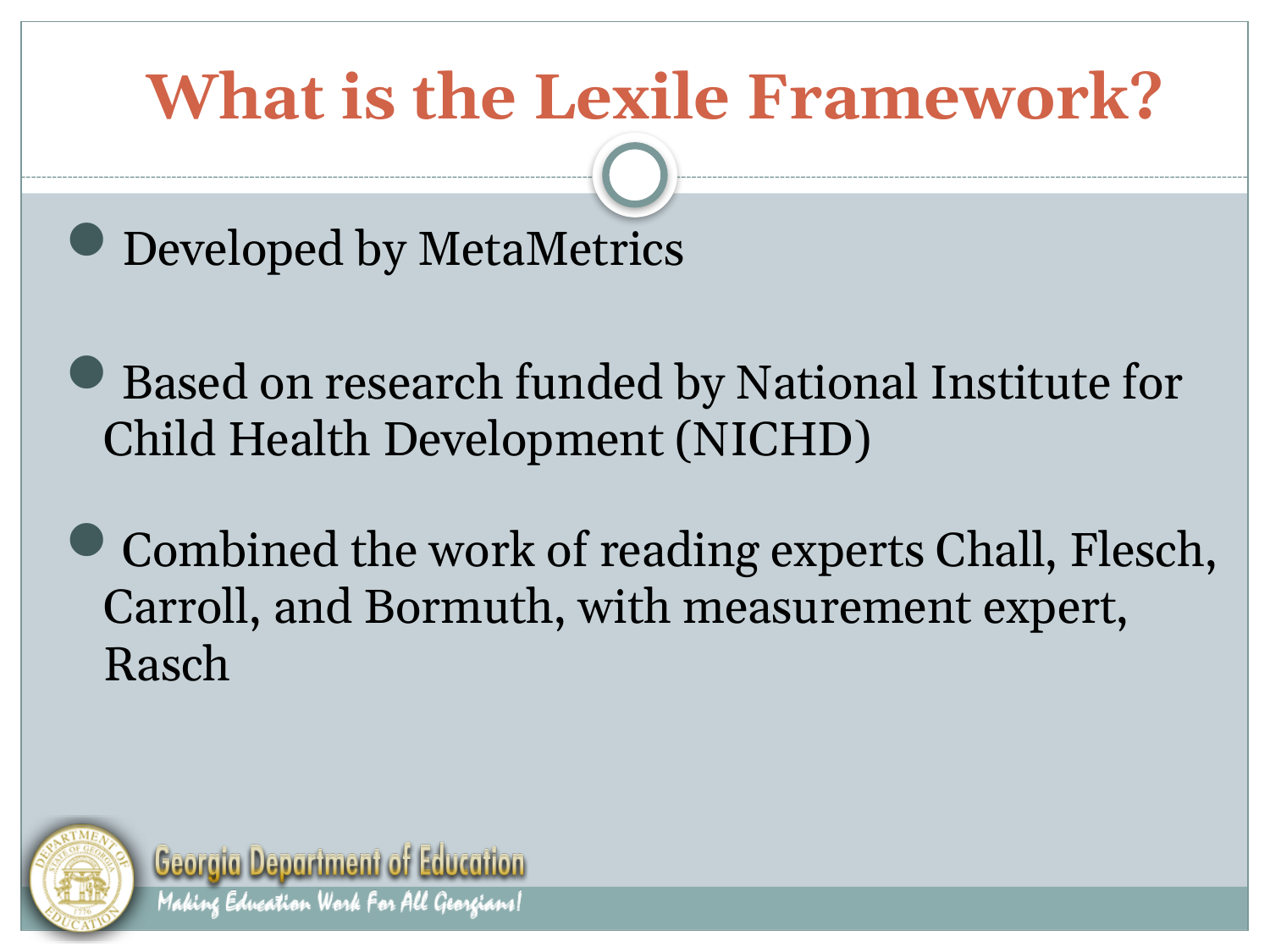

# What is the Lexile Framework?
Developed by MetaMetrics

Based on research funded by National Institute for Child Health Development (NICHD)

Combined the work of reading experts Chall, Flesch, Carroll, and Bormuth, with measurement expert, Rasch